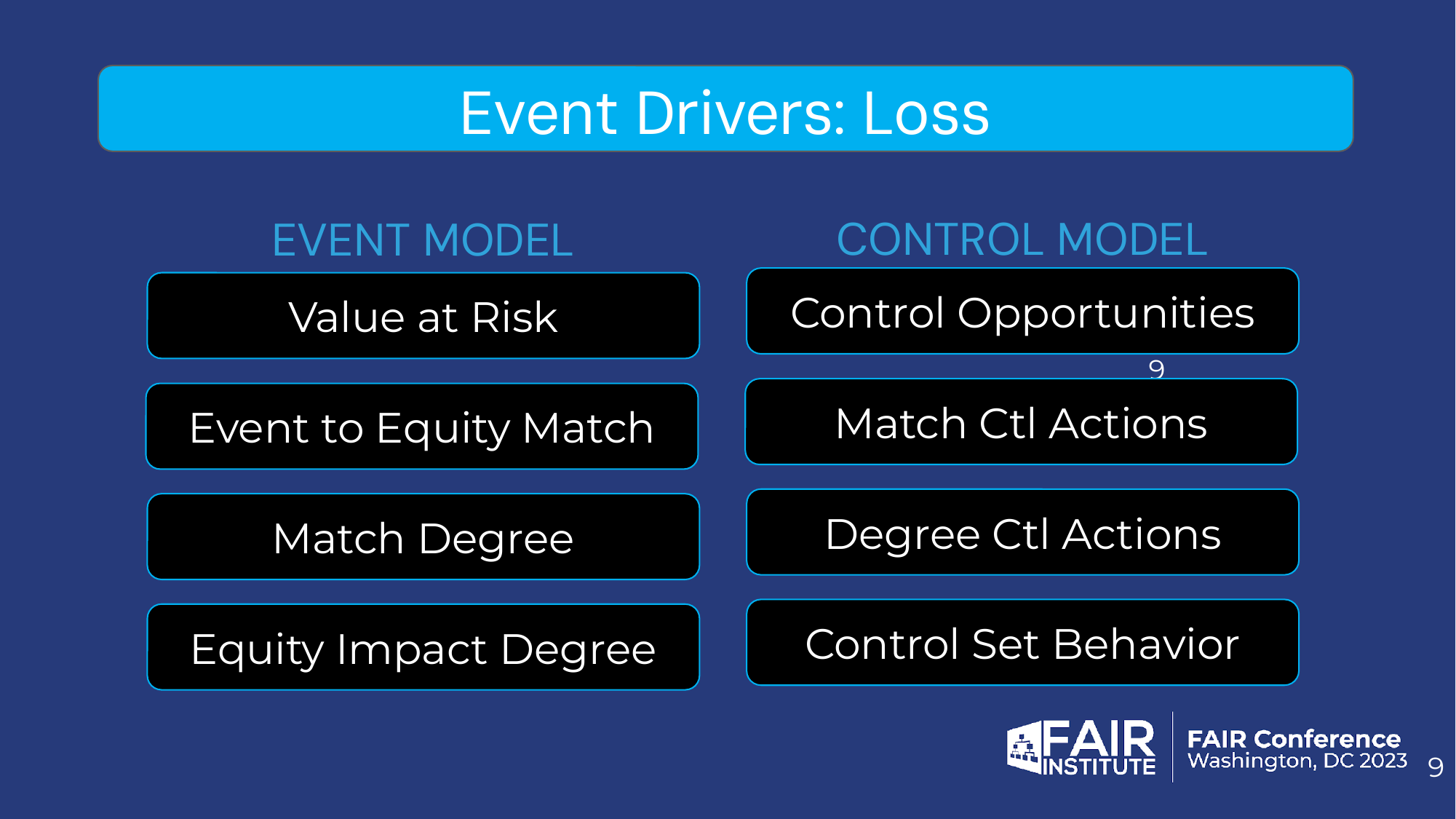

Event Drivers: Loss
CONTROL MODEL
EVENT MODEL
Control Opportunities
Value at Risk
9
Match Ctl Actions
Event to Equity Match
Degree Ctl Actions
Match Degree
Control Set Behavior
Equity Impact Degree
9